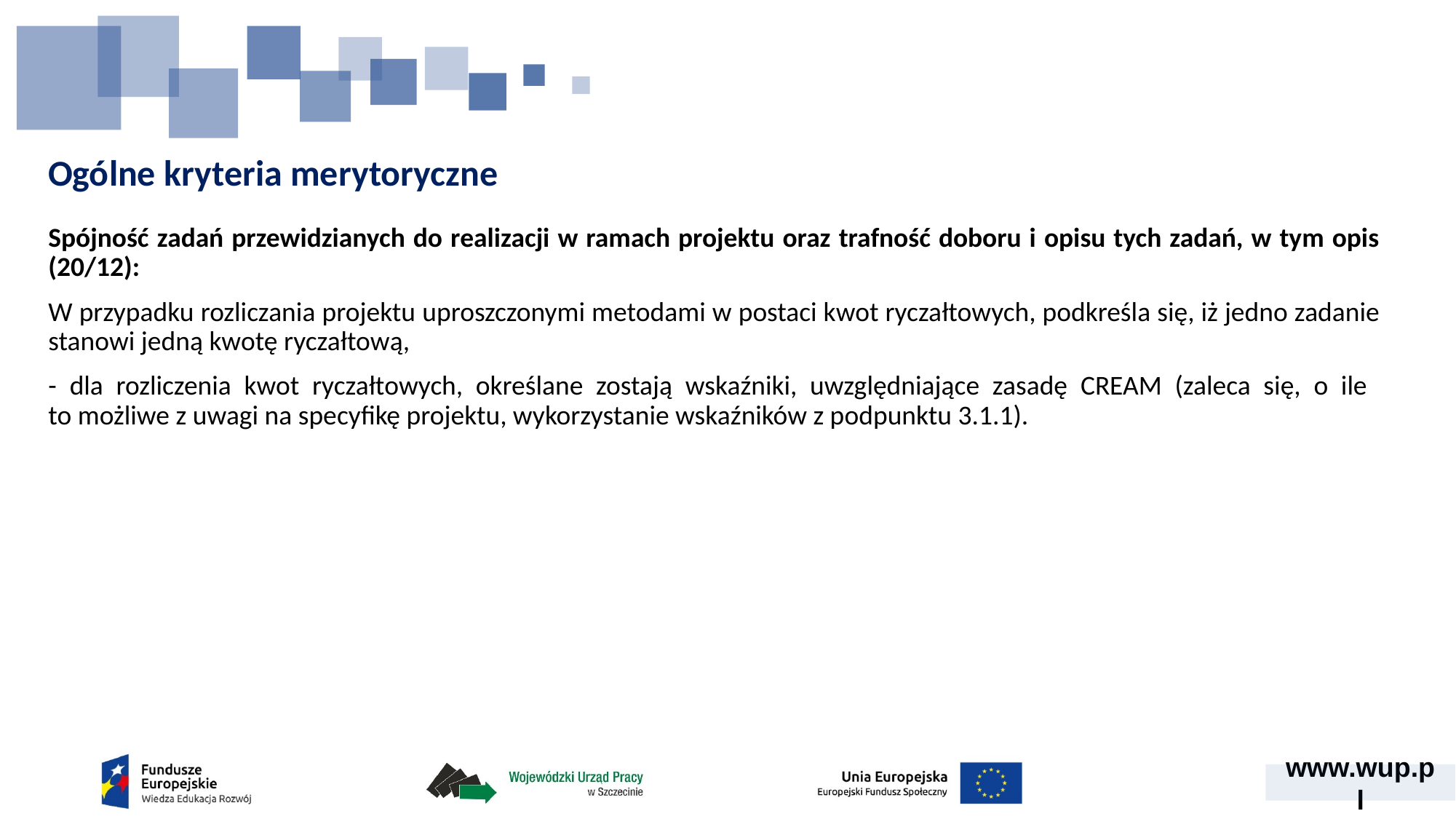

# Ogólne kryteria merytoryczne
Spójność zadań przewidzianych do realizacji w ramach projektu oraz trafność doboru i opisu tych zadań, w tym opis (20/12):
W przypadku rozliczania projektu uproszczonymi metodami w postaci kwot ryczałtowych, podkreśla się, iż jedno zadanie stanowi jedną kwotę ryczałtową,
- dla rozliczenia kwot ryczałtowych, określane zostają wskaźniki, uwzględniające zasadę CREAM (zaleca się, o ile
to możliwe z uwagi na specyfikę projektu, wykorzystanie wskaźników z podpunktu 3.1.1).